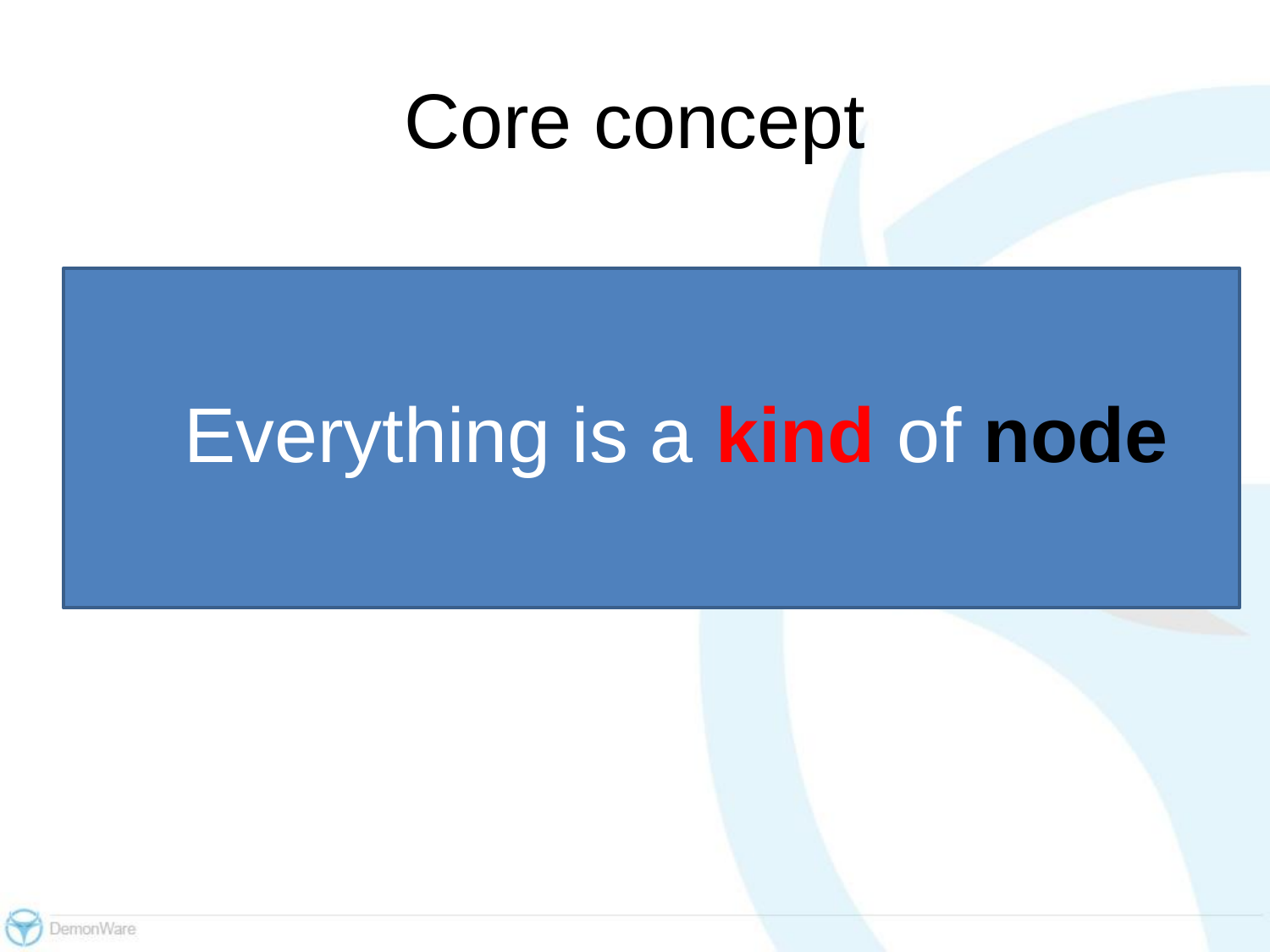

# Core concept

 Everything is a kind of node